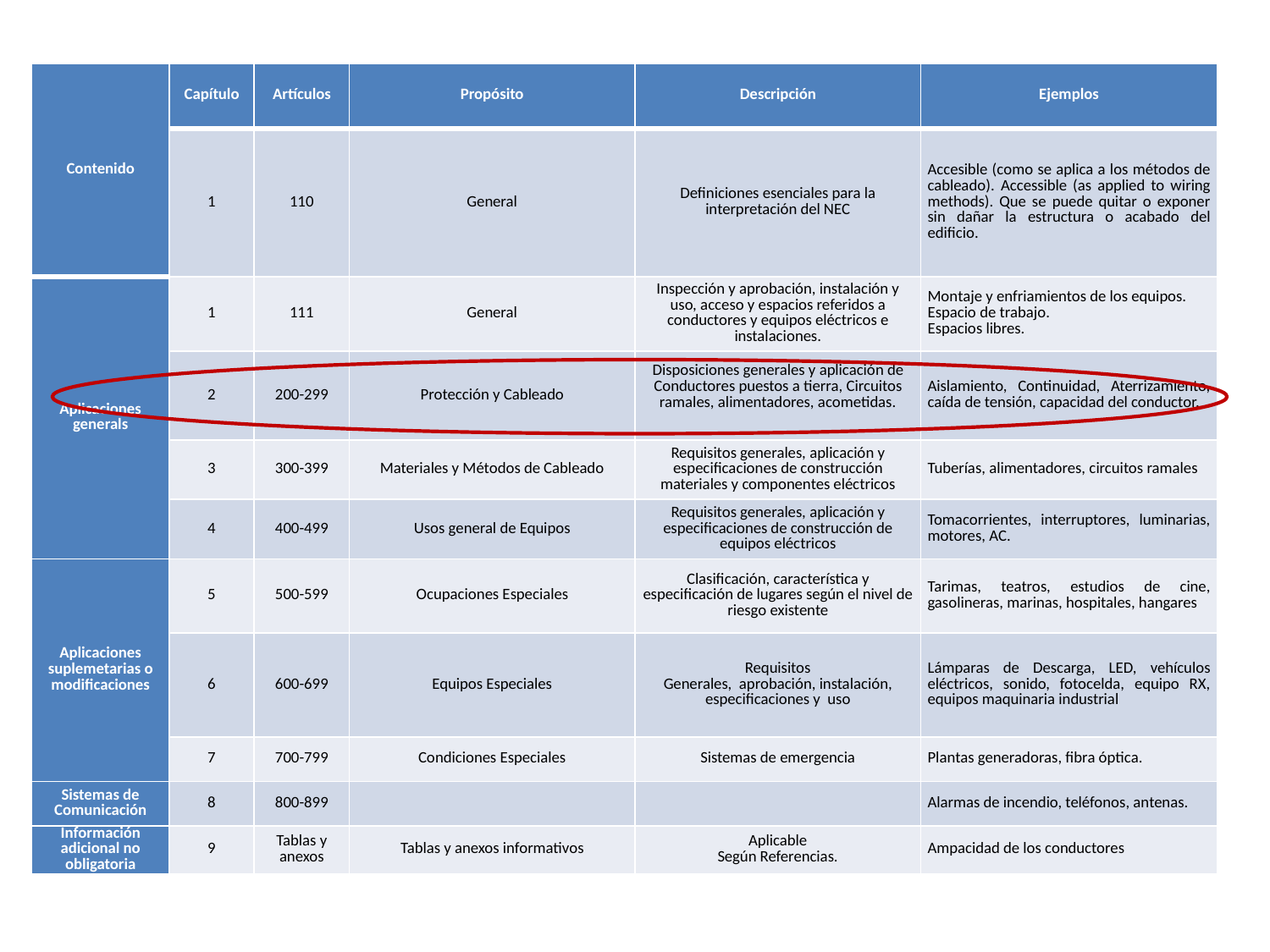

| Contenido | Capítulo | Artículos | Propósito | Descripción | Ejemplos |
| --- | --- | --- | --- | --- | --- |
|  | 1 | 110 | General | Definiciones esenciales para la interpretación del NEC | Accesible (como se aplica a los métodos de cableado). Accessible (as applied to wiring methods). Que se puede quitar o exponer sin dañar la estructura o acabado del edificio. |
| Aplicaciones generals | 1 | 111 | General | Inspección y aprobación, instalación y uso, acceso y espacios referidos a conductores y equipos eléctricos e instalaciones. | Montaje y enfriamientos de los equipos. Espacio de trabajo. Espacios libres. |
|  | 2 | 200-299 | Protección y Cableado | Disposiciones generales y aplicación de Conductores puestos a tierra, Circuitos ramales, alimentadores, acometidas. | Aislamiento, Continuidad, Aterrizamiento, caída de tensión, capacidad del conductor. |
|  | 3 | 300-399 | Materiales y Métodos de Cableado | Requisitos generales, aplicación y especificaciones de construcción materiales y componentes eléctricos | Tuberías, alimentadores, circuitos ramales |
|  | 4 | 400-499 | Usos general de Equipos | Requisitos generales, aplicación y especificaciones de construcción de equipos eléctricos | Tomacorrientes, interruptores, luminarias, motores, AC. |
| Aplicaciones suplemetarias o modificaciones | 5 | 500-599 | Ocupaciones Especiales | Clasificación, característica y especificación de lugares según el nivel de riesgo existente | Tarimas, teatros, estudios de cine, gasolineras, marinas, hospitales, hangares |
|  | 6 | 600-699 | Equipos Especiales | Requisitos Generales, aprobación, instalación, especificaciones y uso | Lámparas de Descarga, LED, vehículos eléctricos, sonido, fotocelda, equipo RX, equipos maquinaria industrial |
|  | 7 | 700-799 | Condiciones Especiales | Sistemas de emergencia | Plantas generadoras, fibra óptica. |
| Sistemas de Comunicación | 8 | 800-899 |  |  | Alarmas de incendio, teléfonos, antenas. |
| Información adicional no obligatoria | 9 | Tablas y anexos | Tablas y anexos informativos | Aplicable Según Referencias. | Ampacidad de los conductores |